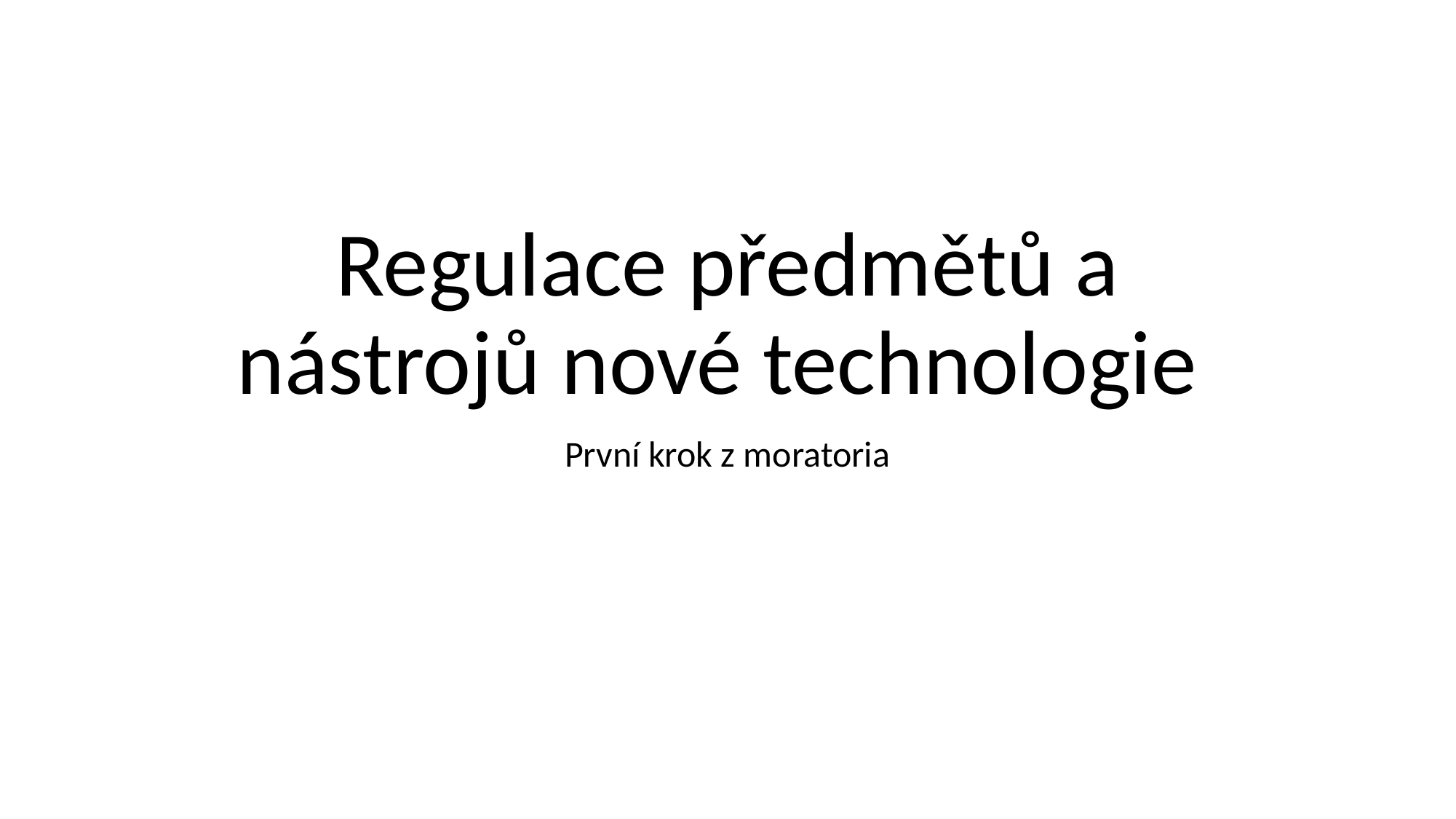

# Regulace předmětů a nástrojů nové technologie
První krok z moratoria